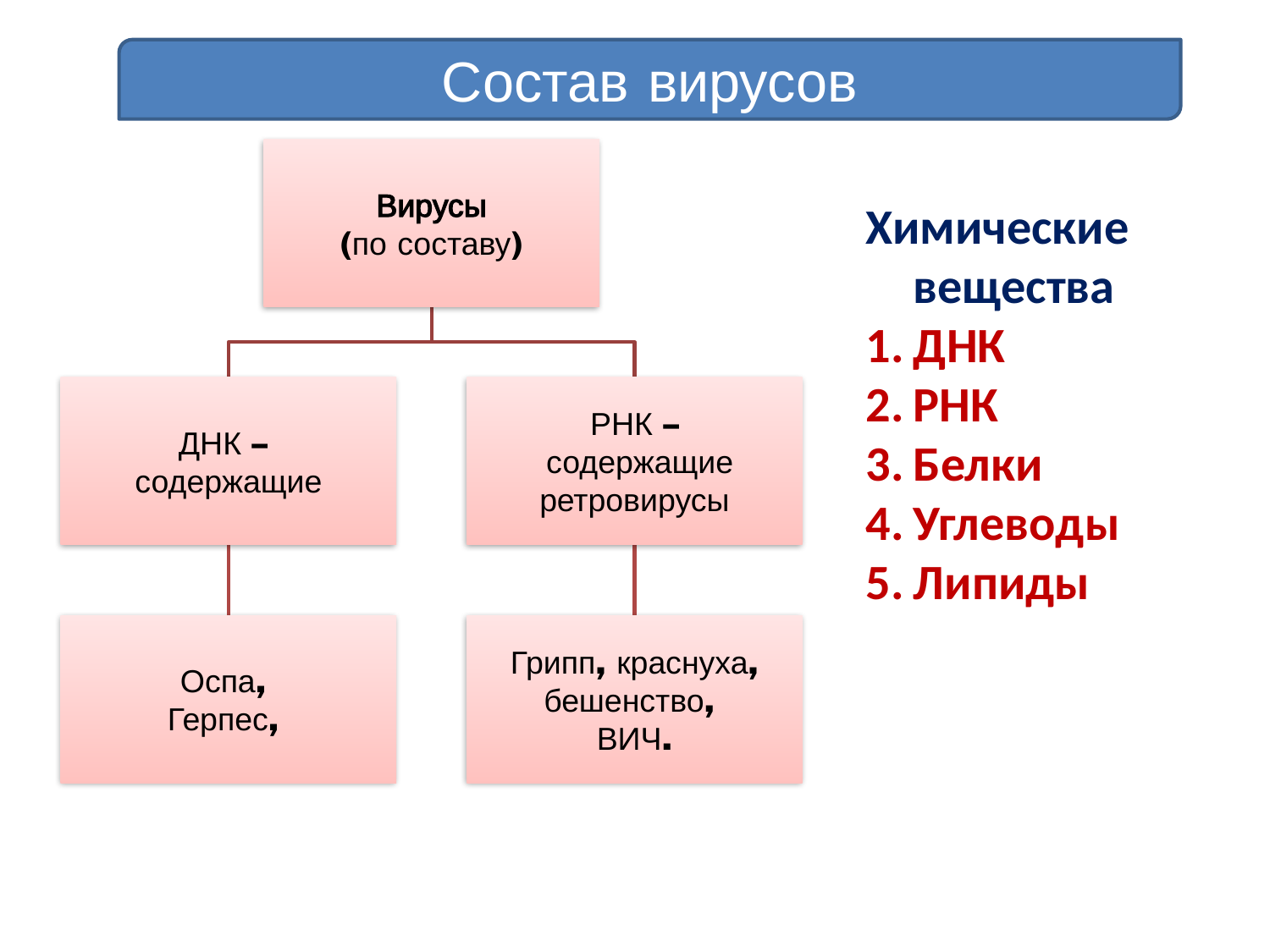

Состав вирусов
Вирусы
(по составу)
ДНК –
содержащие
Оспа,
Герпес,
РНК –
 содержащие
ретровирусы
Грипп, краснуха, бешенство,
ВИЧ.
Химические вещества
ДНК
РНК
Белки
Углеводы
Липиды